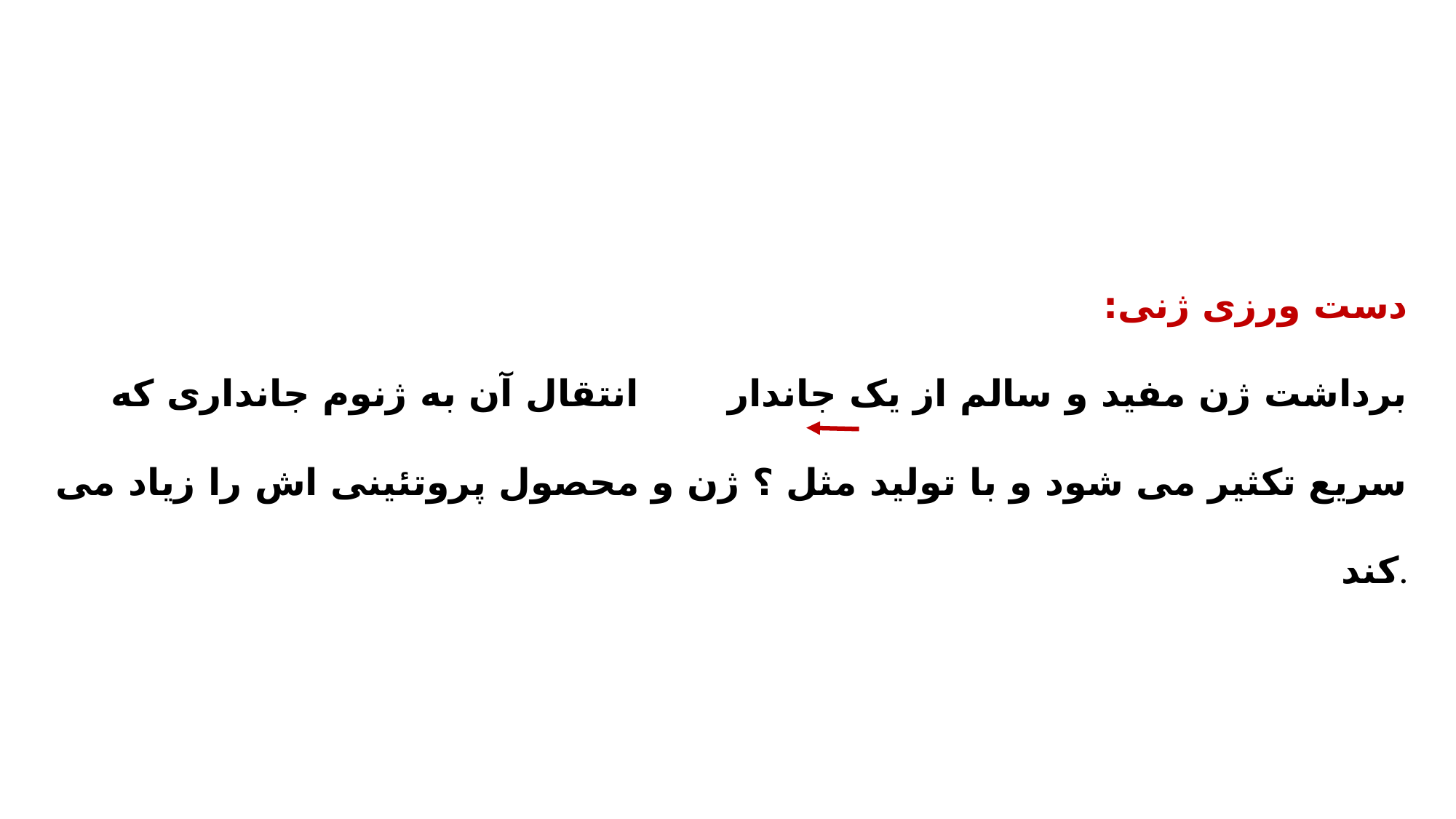

# دست ورزی ژنی: برداشت ژن مفید و سالم از یک جاندار       انتقال آن به ژنوم جانداری که سریع تکثیر می شود و با تولید مثل ؟ ژن و محصول پروتئینی اش را زیاد می کند.